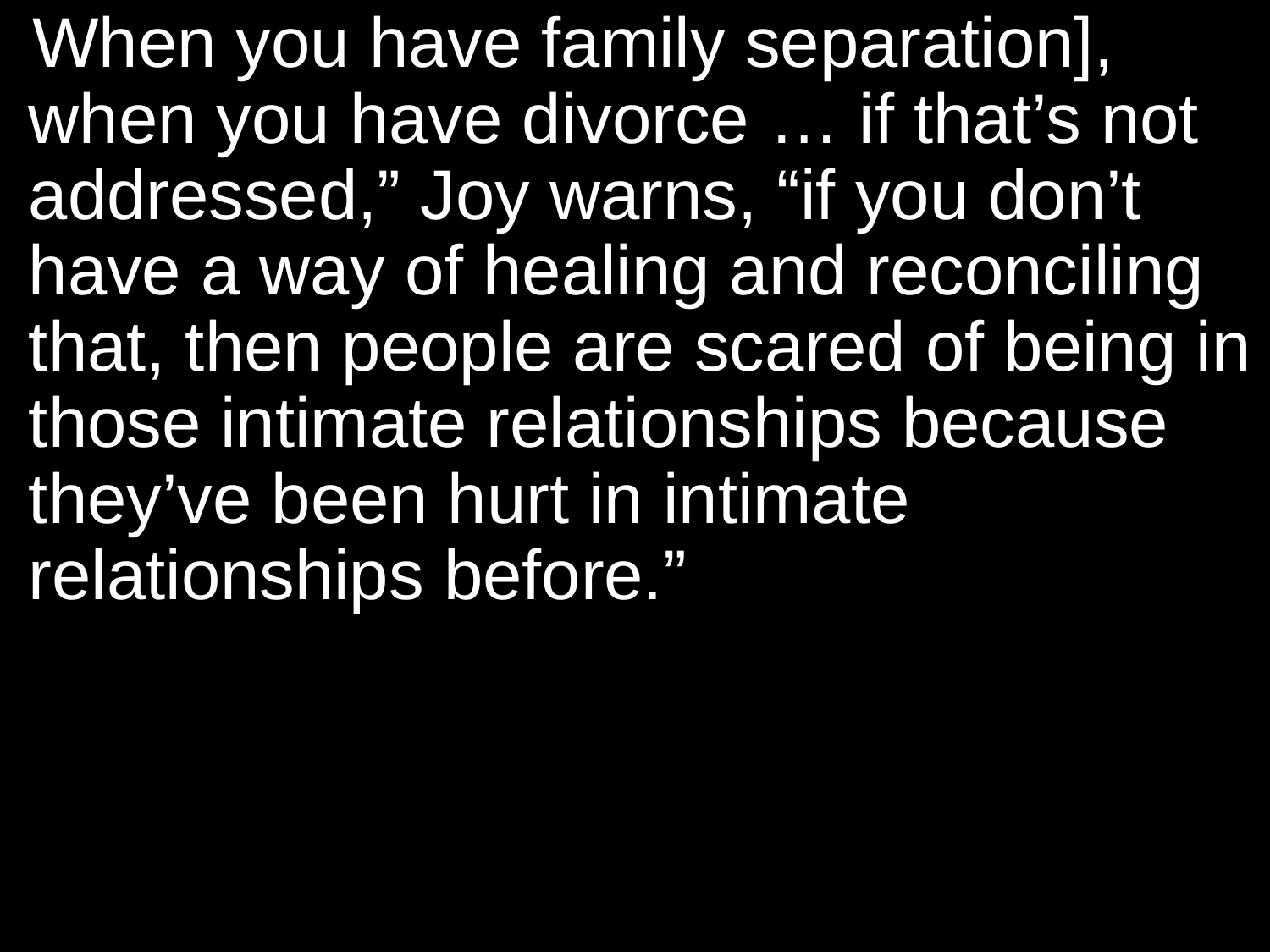

When you have family separation], when you have divorce … if that’s not addressed,” Joy warns, “if you don’t have a way of healing and reconciling that, then people are scared of being in those intimate relationships because they’ve been hurt in intimate relationships before.”